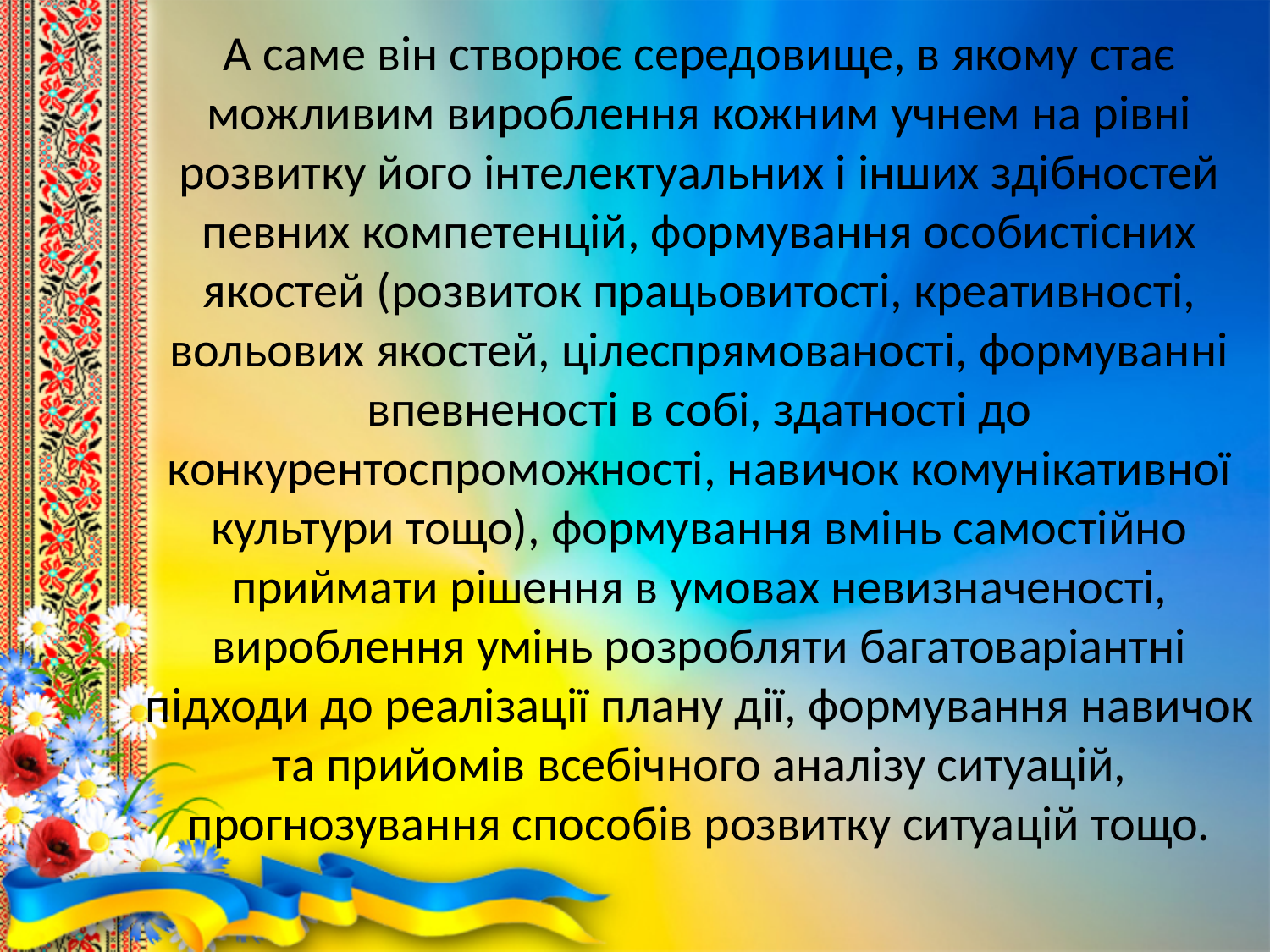

# А саме він створює середовище, в якому стає можливим вироблення кожним учнем на рівні розвитку його інтелектуальних і інших здібностей певних компетенцій, формування особистісних якостей (розвиток працьовитості, креативності, вольових якостей, цілеспрямованості, формуванні впевненості в собі, здатності до конкурентоспроможності, навичок комунікативної культури тощо), формування вмінь самостійно приймати рішення в умовах невизначеності, вироблення умінь розробляти багатоваріантні підходи до реалізації плану дії, формування навичок та прийомів всебічного аналізу ситуацій, прогнозування способів розвитку ситуацій тощо.